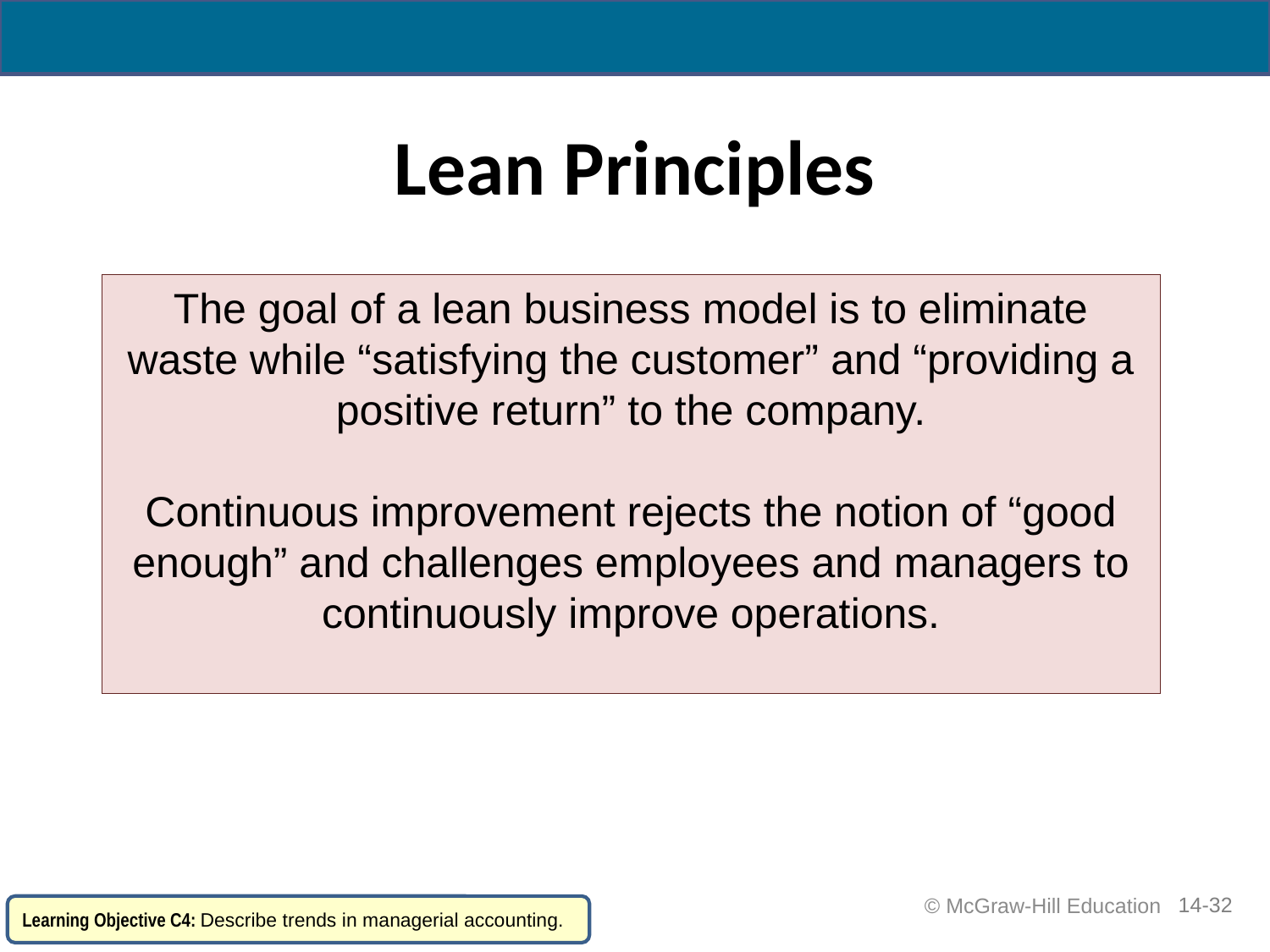

# Lean Principles
The goal of a lean business model is to eliminate waste while “satisfying the customer” and “providing a positive return” to the company.

Continuous improvement rejects the notion of “good enough” and challenges employees and managers to continuously improve operations.

14-32
 © McGraw-Hill Education
Learning Objective C4: Describe trends in managerial accounting.